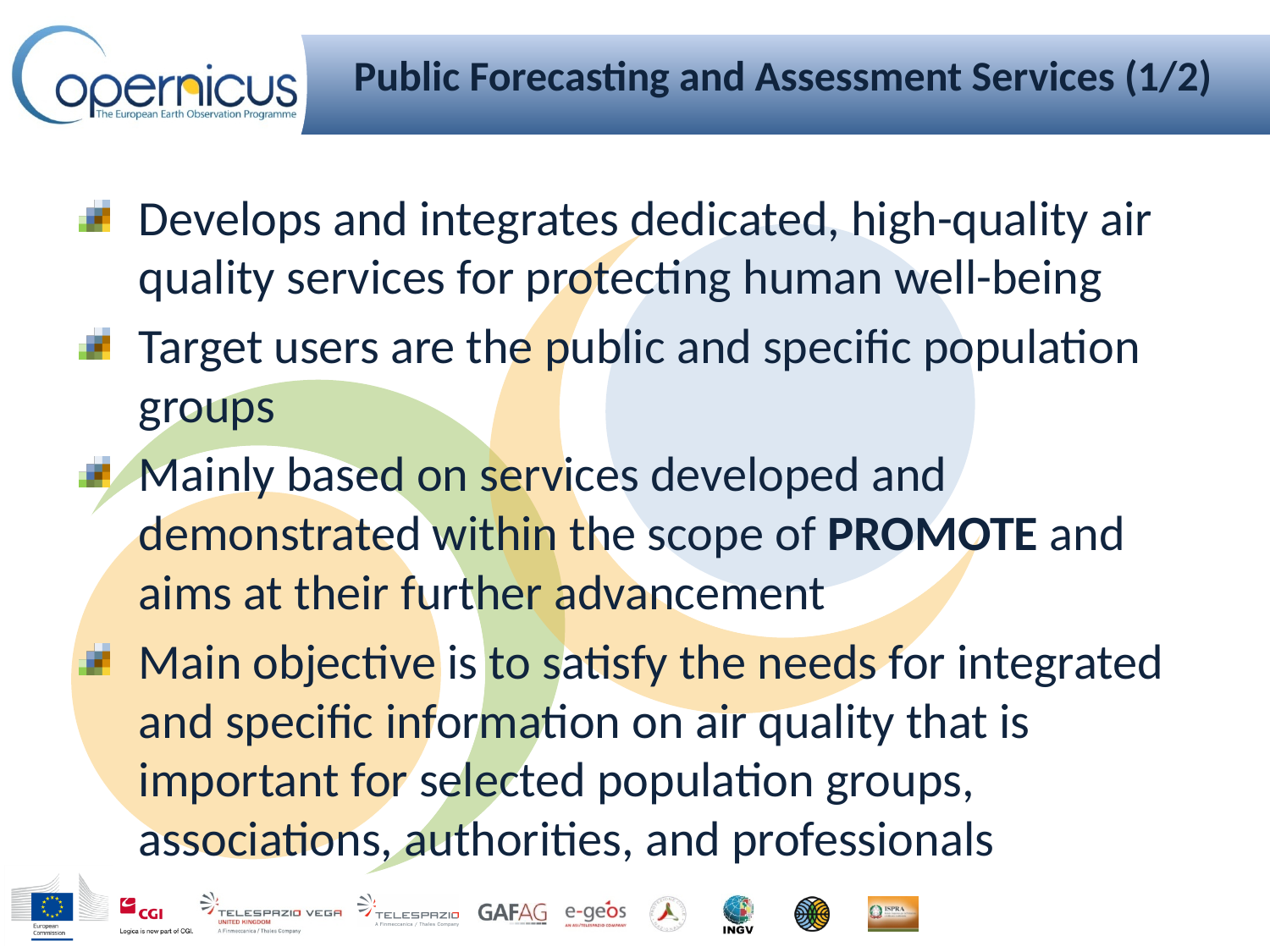

# Public Forecasting and Assessment Services (1/2)
Develops and integrates dedicated, high-quality air quality services for protecting human well-being
Target users are the public and specific population groups
Mainly based on services developed and demonstrated within the scope of PROMOTE and aims at their further advancement
Main objective is to satisfy the needs for integrated and specific information on air quality that is important for selected population groups, associations, authorities, and professionals